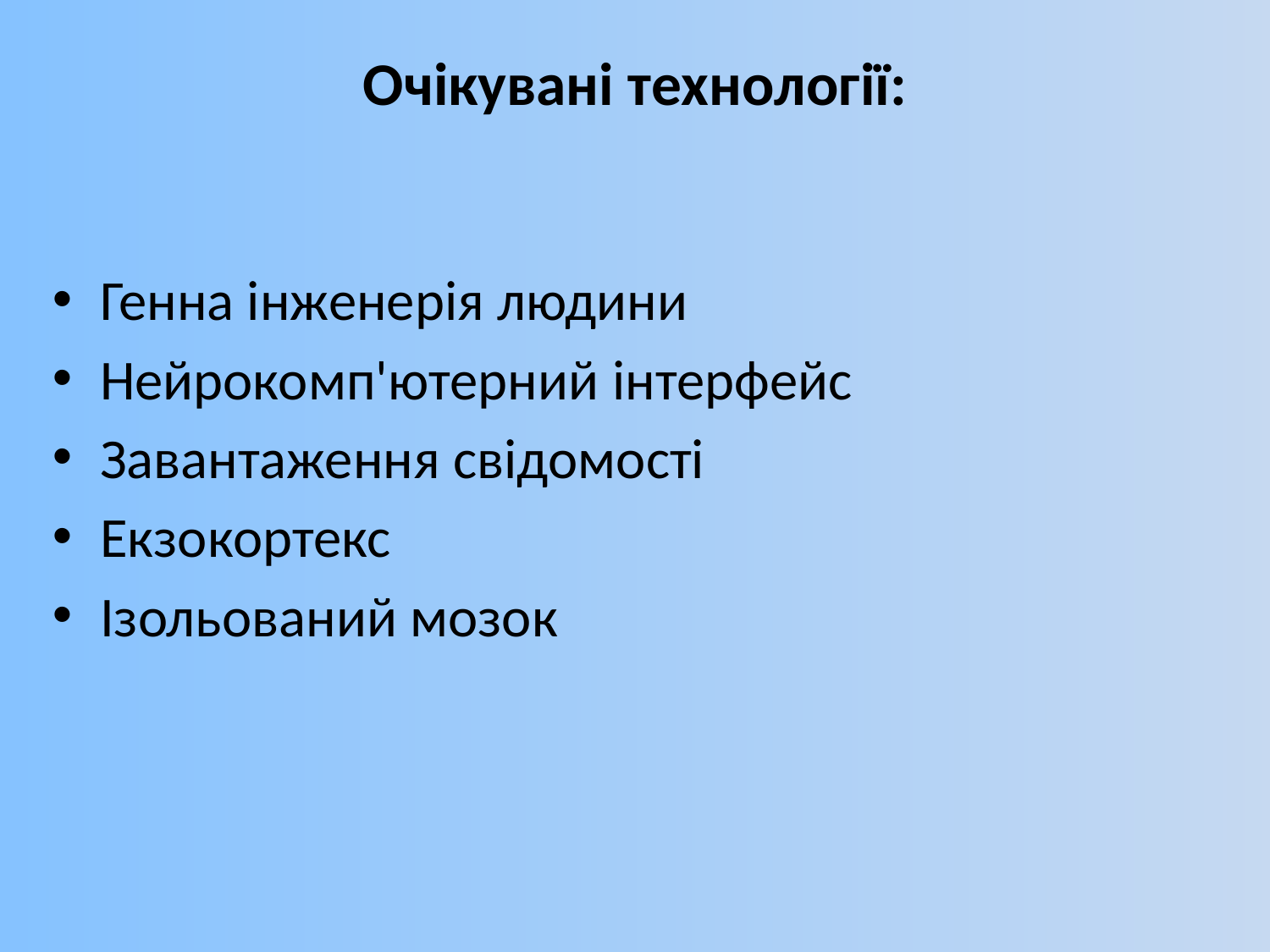

# Очікувані технології:
Генна інженерія людини
Нейрокомп'ютерний інтерфейс
Завантаження свідомості
Екзокортекс
Ізольований мозок